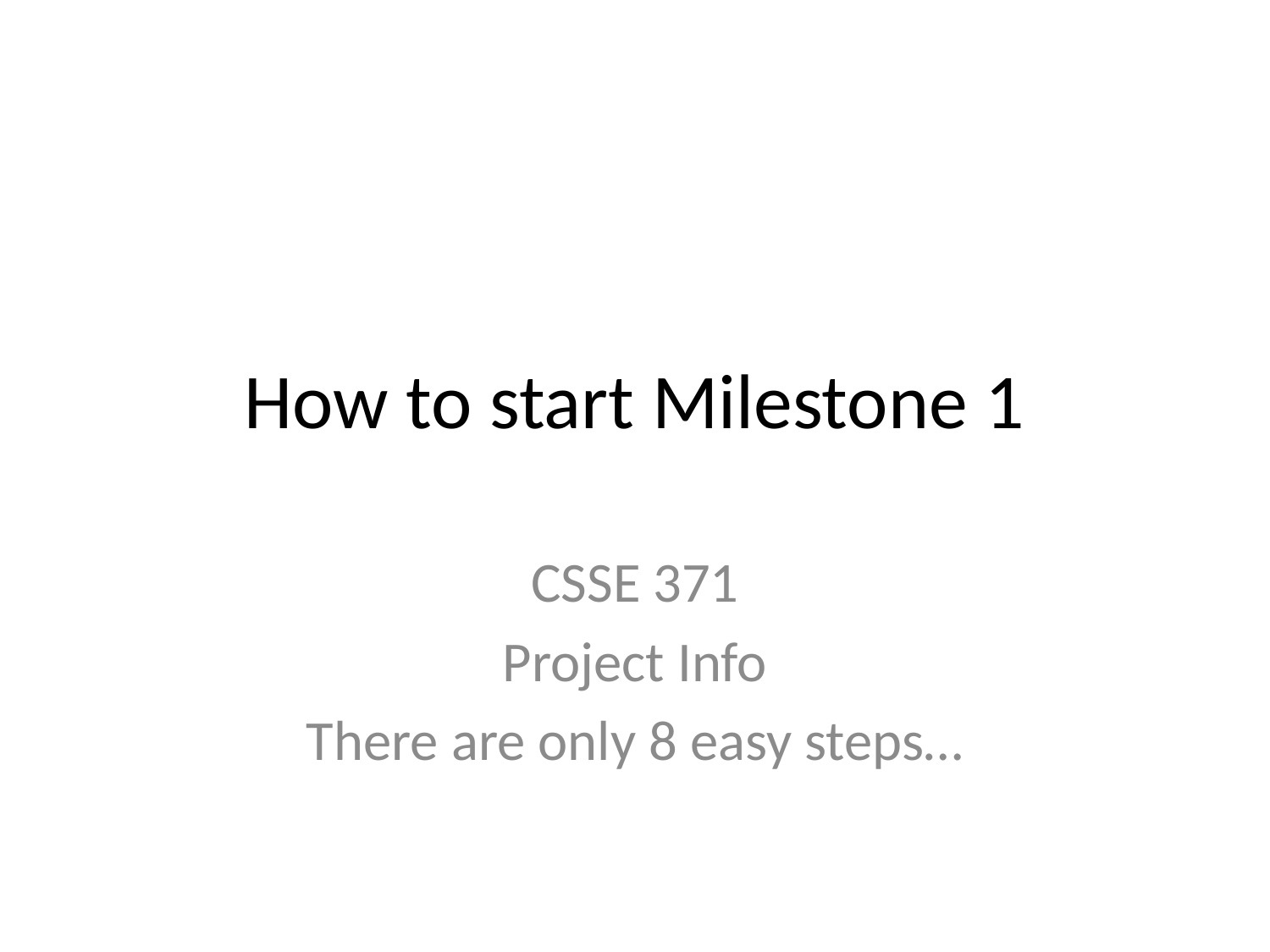

# How to start Milestone 1
CSSE 371
Project Info
There are only 8 easy steps…